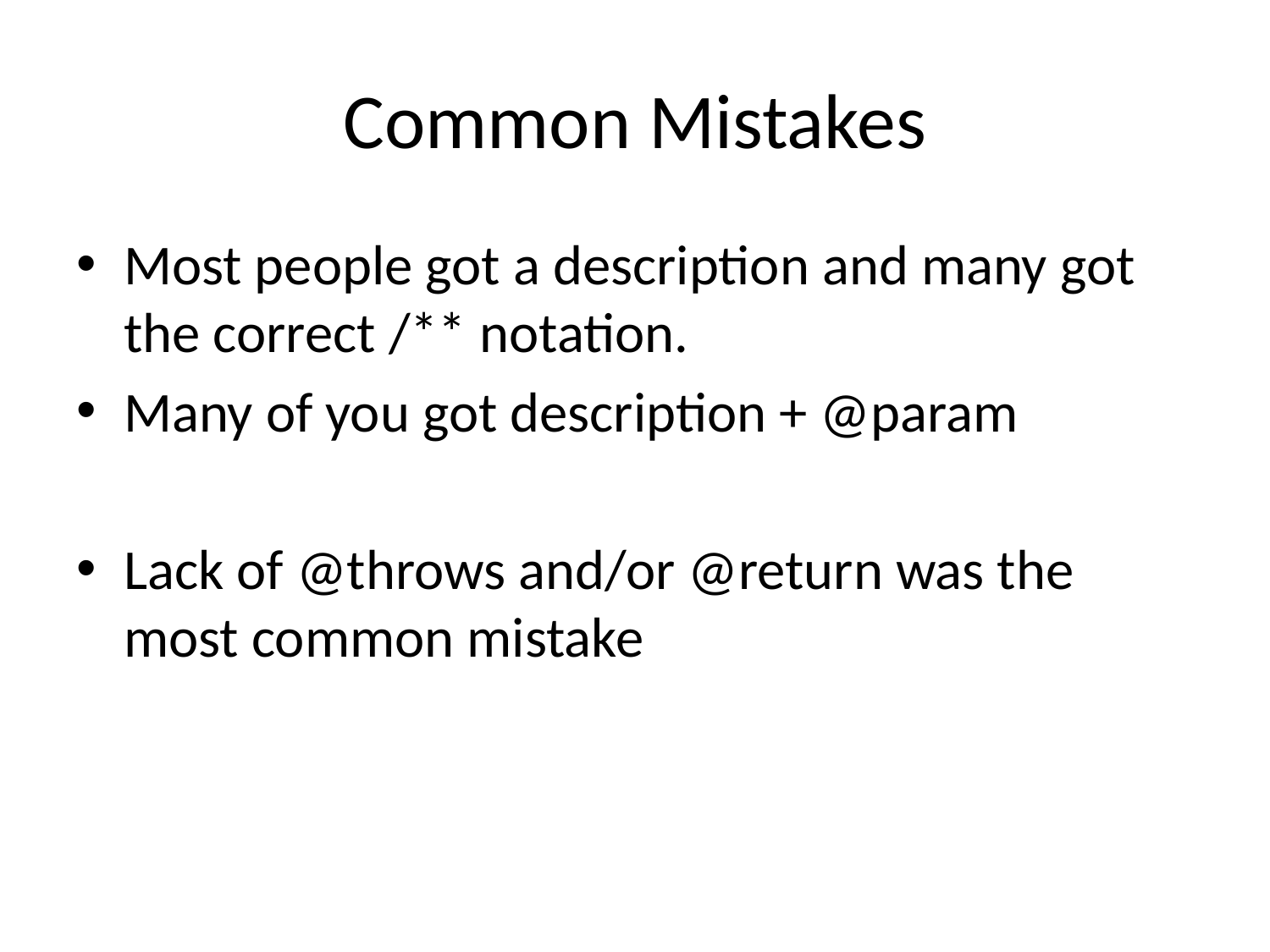

# Common Mistakes
Most people got a description and many got the correct /** notation.
Many of you got description + @param

Lack of @throws and/or @return was the most common mistake